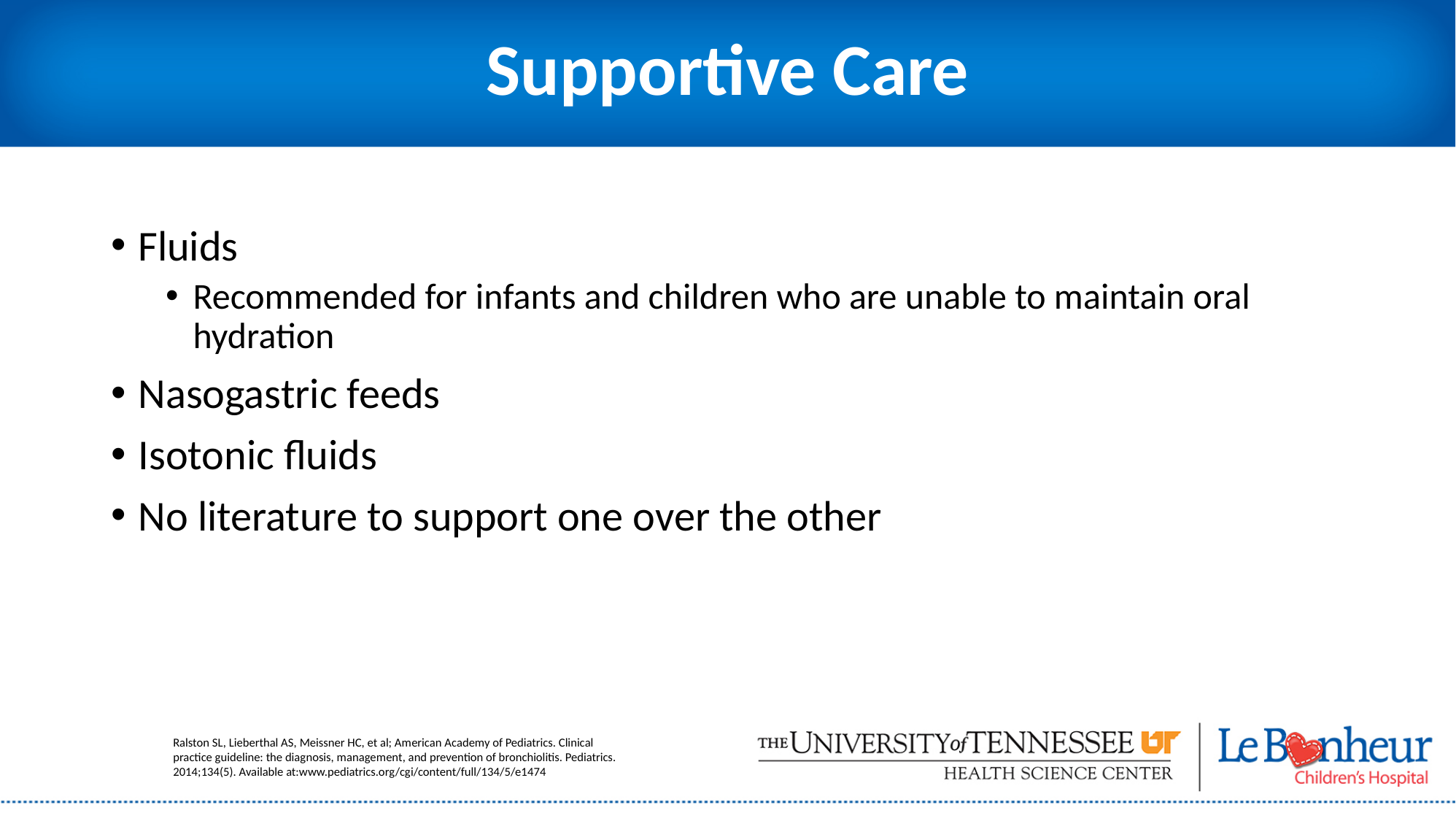

# Supportive Care
Fluids
Recommended for infants and children who are unable to maintain oral hydration
Nasogastric feeds
Isotonic fluids
No literature to support one over the other
Ralston SL, Lieberthal AS, Meissner HC, et al; American Academy of Pediatrics. Clinical practice guideline: the diagnosis, management, and prevention of bronchiolitis. Pediatrics. 2014;134(5). Available at:www.pediatrics.org/cgi/content/full/134/5/e1474